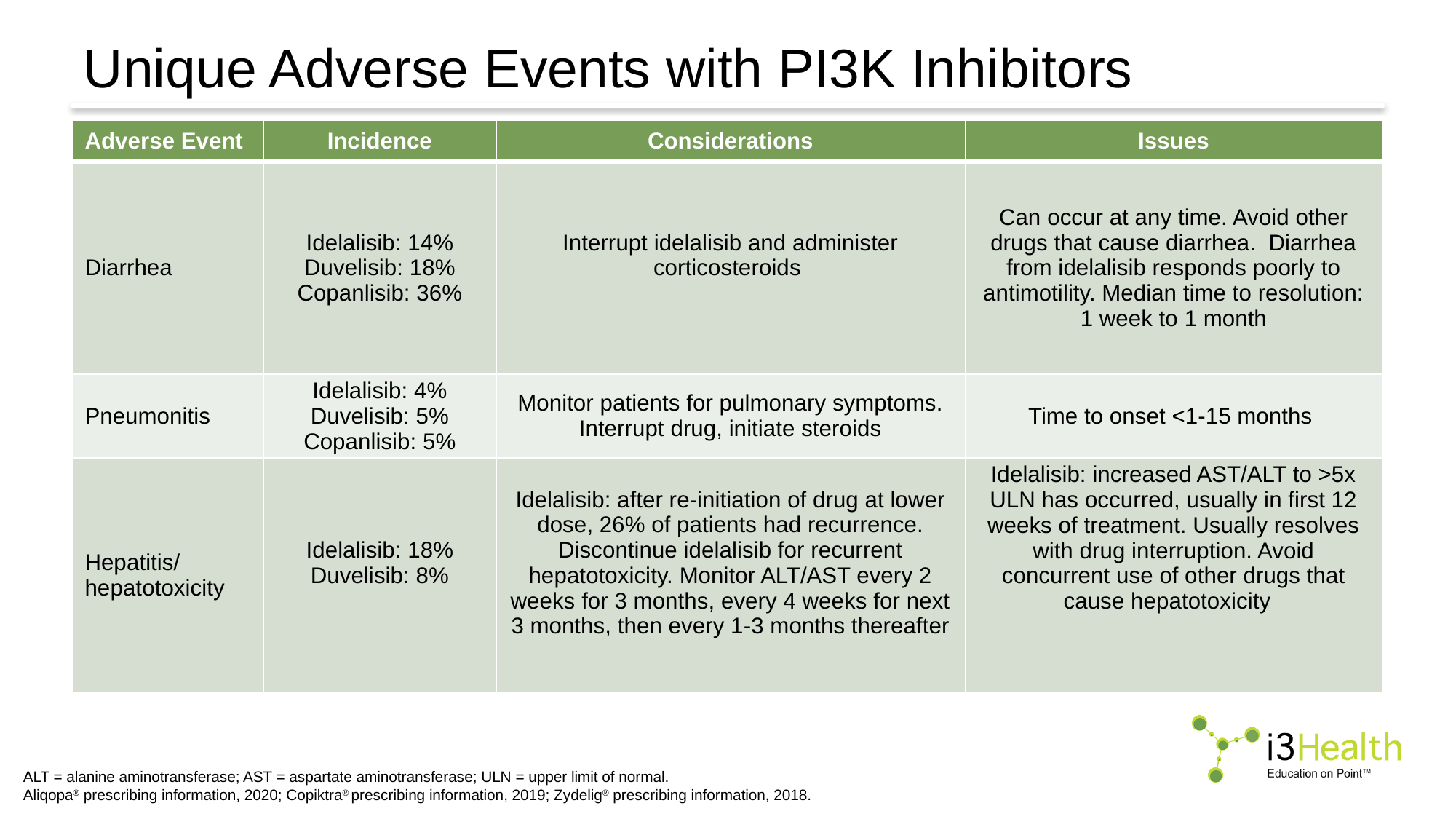

# Unique Adverse Events with PI3K Inhibitors
| Adverse Event | Incidence | Considerations | Issues |
| --- | --- | --- | --- |
| Diarrhea | Idelalisib: 14% Duvelisib: 18% Copanlisib: 36% | Interrupt idelalisib and administer corticosteroids | Can occur at any time. Avoid other drugs that cause diarrhea. Diarrhea from idelalisib responds poorly to antimotility. Median time to resolution: 1 week to 1 month |
| Pneumonitis | Idelalisib: 4% Duvelisib: 5% Copanlisib: 5% | Monitor patients for pulmonary symptoms. Interrupt drug, initiate steroids | Time to onset <1-15 months |
| Hepatitis/ hepatotoxicity | Idelalisib: 18% Duvelisib: 8% | Idelalisib: after re-initiation of drug at lower dose, 26% of patients had recurrence. Discontinue idelalisib for recurrent hepatotoxicity. Monitor ALT/AST every 2 weeks for 3 months, every 4 weeks for next 3 months, then every 1-3 months thereafter | Idelalisib: increased AST/ALT to >5x ULN has occurred, usually in first 12 weeks of treatment. Usually resolves with drug interruption. Avoid concurrent use of other drugs that cause hepatotoxicity |
ALT = alanine aminotransferase; AST = aspartate aminotransferase; ULN = upper limit of normal.
Aliqopa® prescribing information, 2020; Copiktra® prescribing information, 2019; Zydelig® prescribing information, 2018.